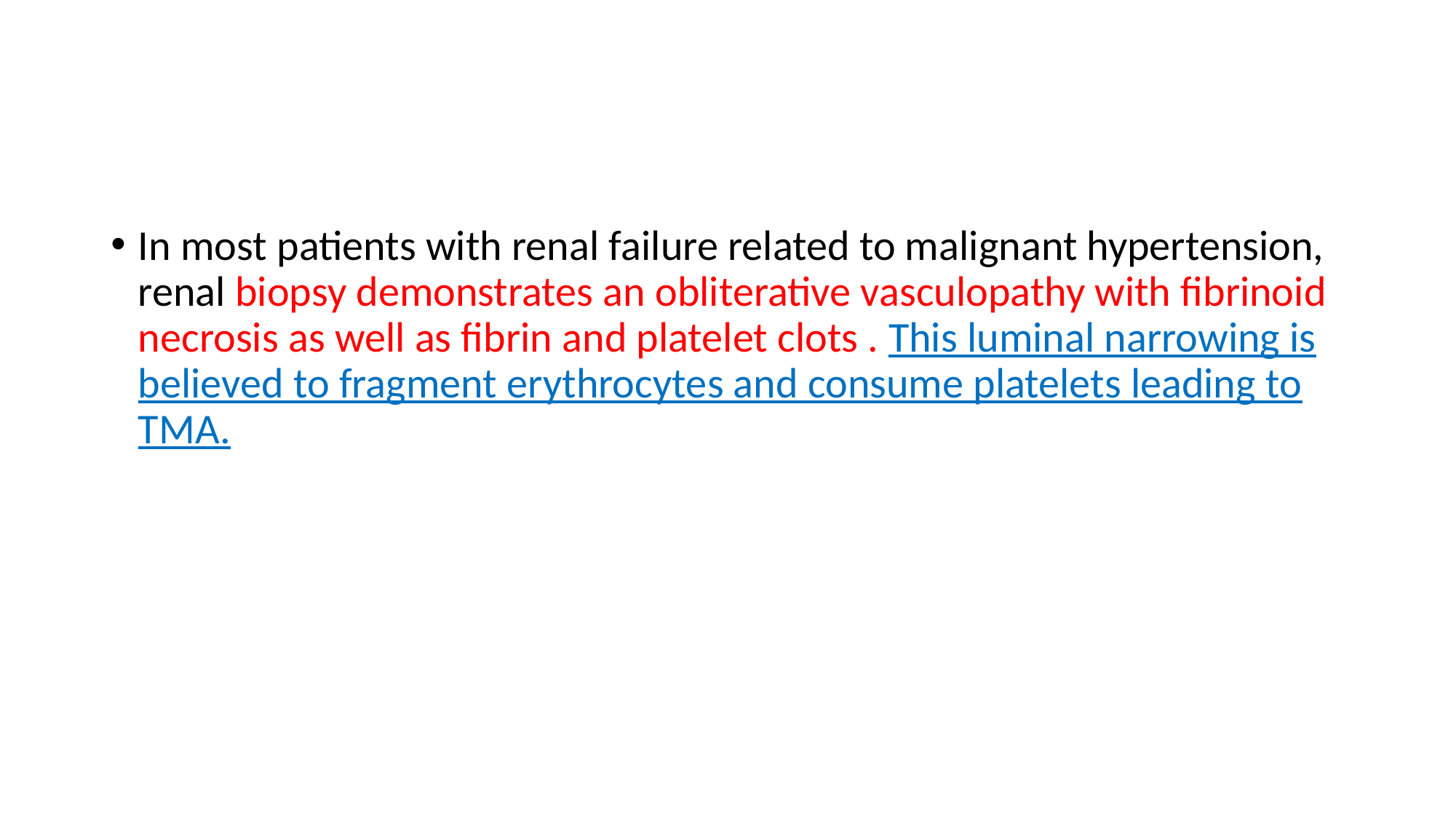

#
In most patients with renal failure related to malignant hypertension, renal biopsy demonstrates an obliterative vasculopathy with fibrinoid necrosis as well as fibrin and platelet clots . This luminal narrowing is believed to fragment erythrocytes and consume platelets leading to TMA.